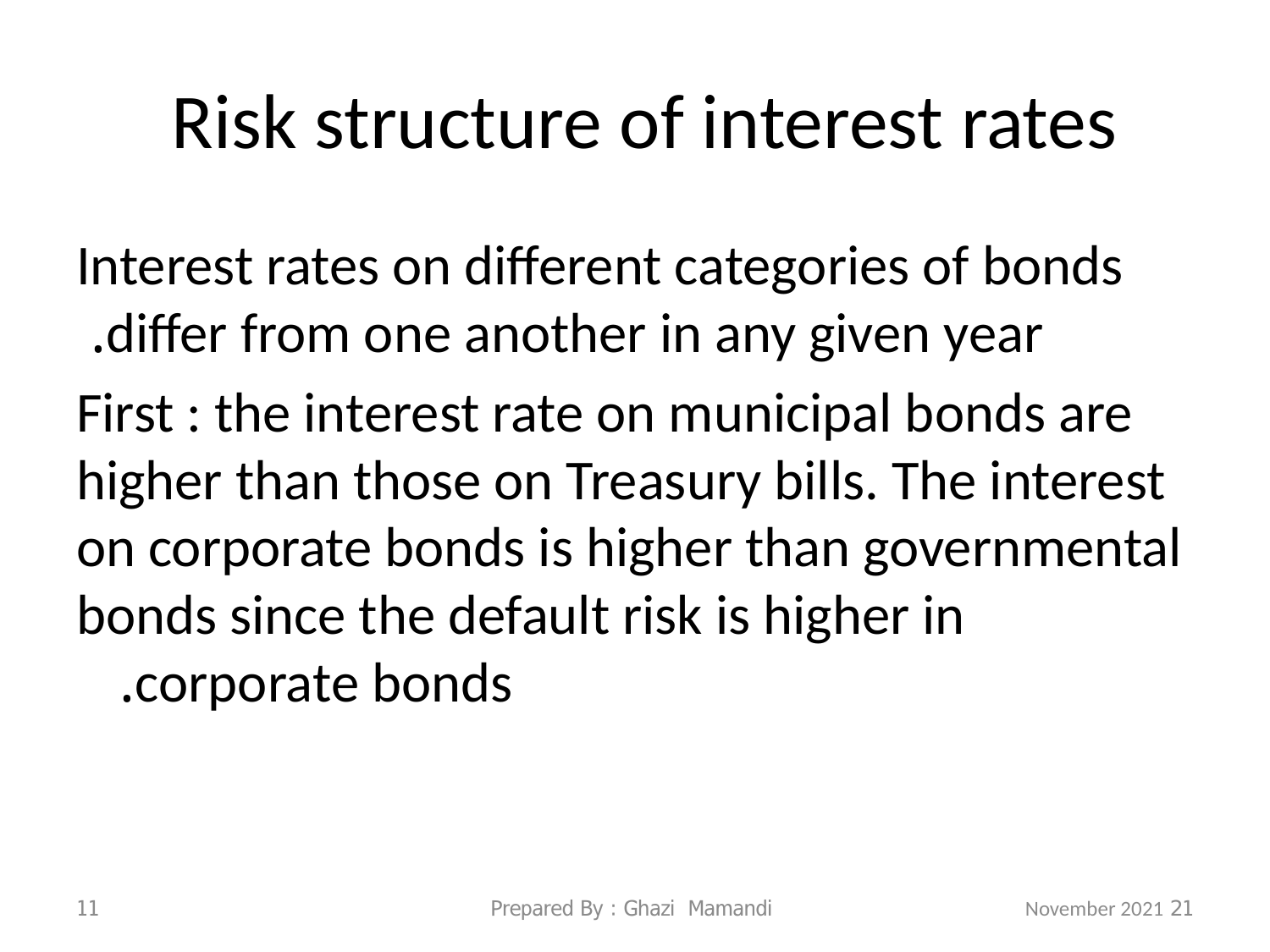

# Risk structure of interest rates
Interest rates on different categories of bonds differ from one another in any given year.
First : the interest rate on municipal bonds are higher than those on Treasury bills. The interest on corporate bonds is higher than governmental bonds since the default risk is higher in corporate bonds.
11
Prepared By : Ghazi  Mamandi
21 November 2021